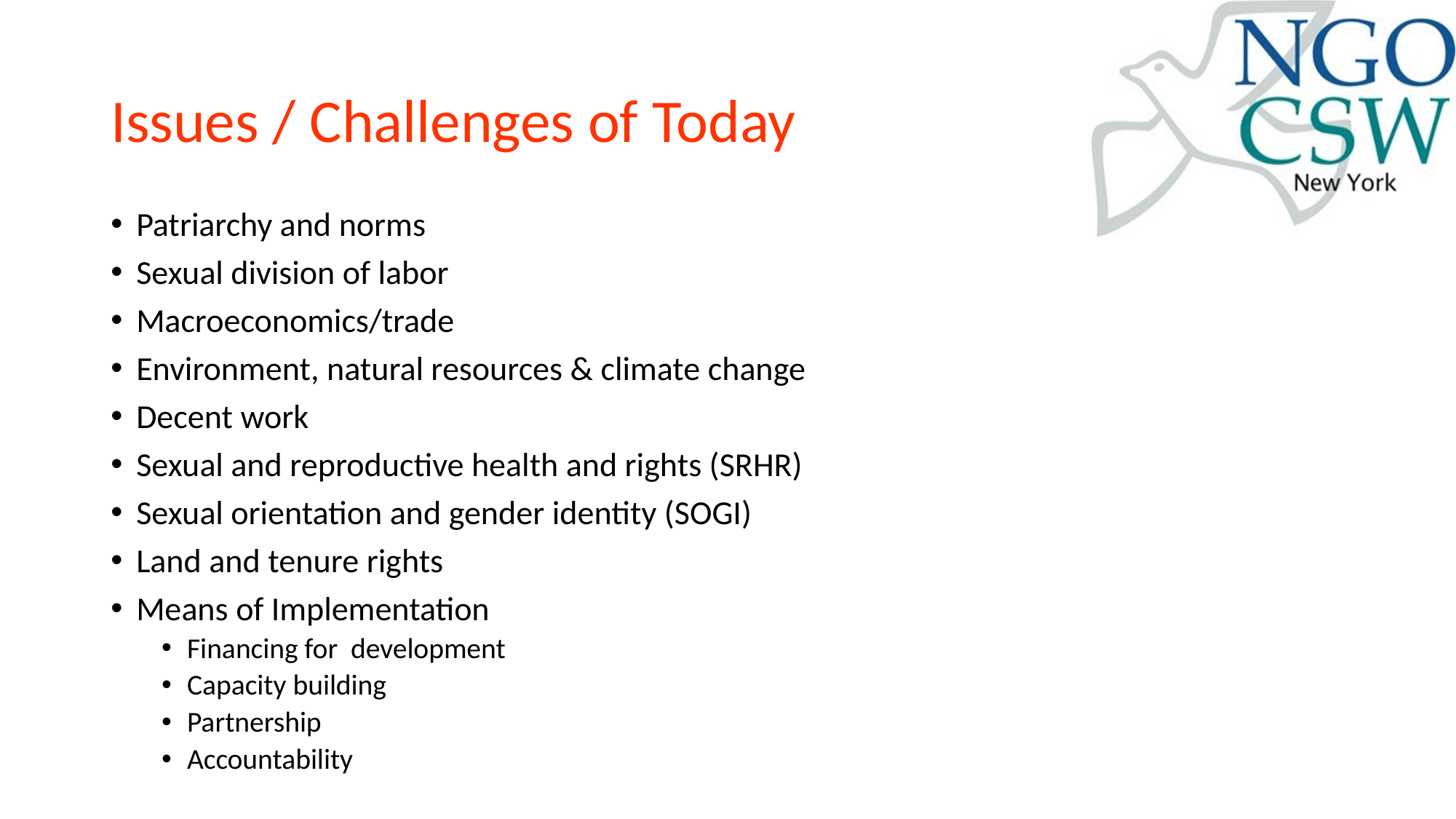

# Issues / Challenges of Today
Patriarchy and norms
Sexual division of labor
Macroeconomics/trade
Environment, natural resources & climate change
Decent work
Sexual and reproductive health and rights (SRHR)
Sexual orientation and gender identity (SOGI)
Land and tenure rights
Means of Implementation
Financing for  development
Capacity building
Partnership
Accountability